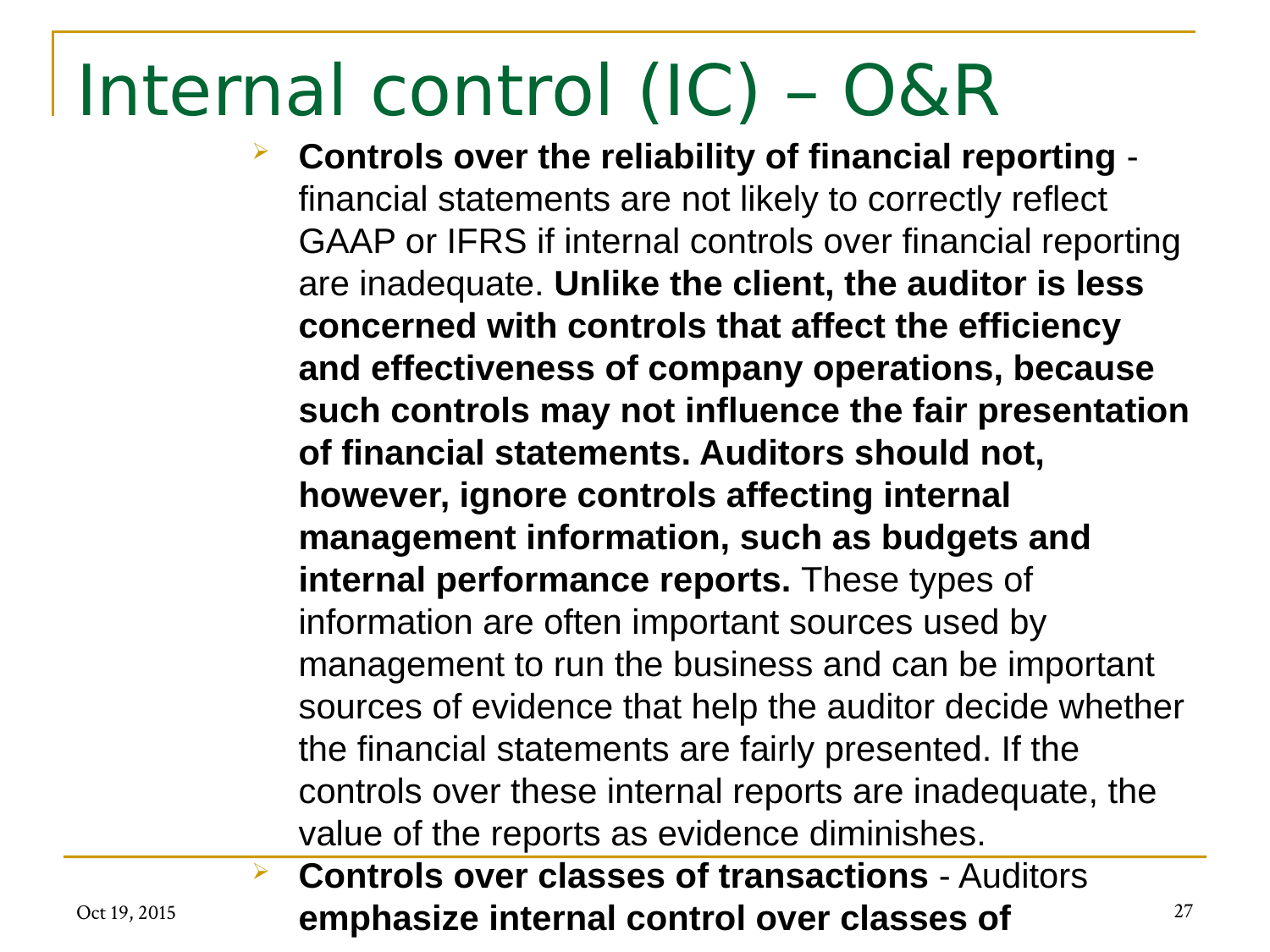

# Internal control (IC) – O&R
Controls over the reliability of financial reporting - financial statements are not likely to correctly reflect GAAP or IFRS if internal controls over financial reporting are inadequate. Unlike the client, the auditor is less concerned with controls that affect the efficiency and effectiveness of company operations, because such controls may not influence the fair presentation of financial statements. Auditors should not, however, ignore controls affecting internal management information, such as budgets and internal performance reports. These types of information are often important sources used by management to run the business and can be important sources of evidence that help the auditor decide whether the financial statements are fairly presented. If the controls over these internal reports are inadequate, the value of the reports as evidence diminishes.
Controls over classes of transactions - Auditors emphasize internal control over classes of

Oct 19, 2015
27